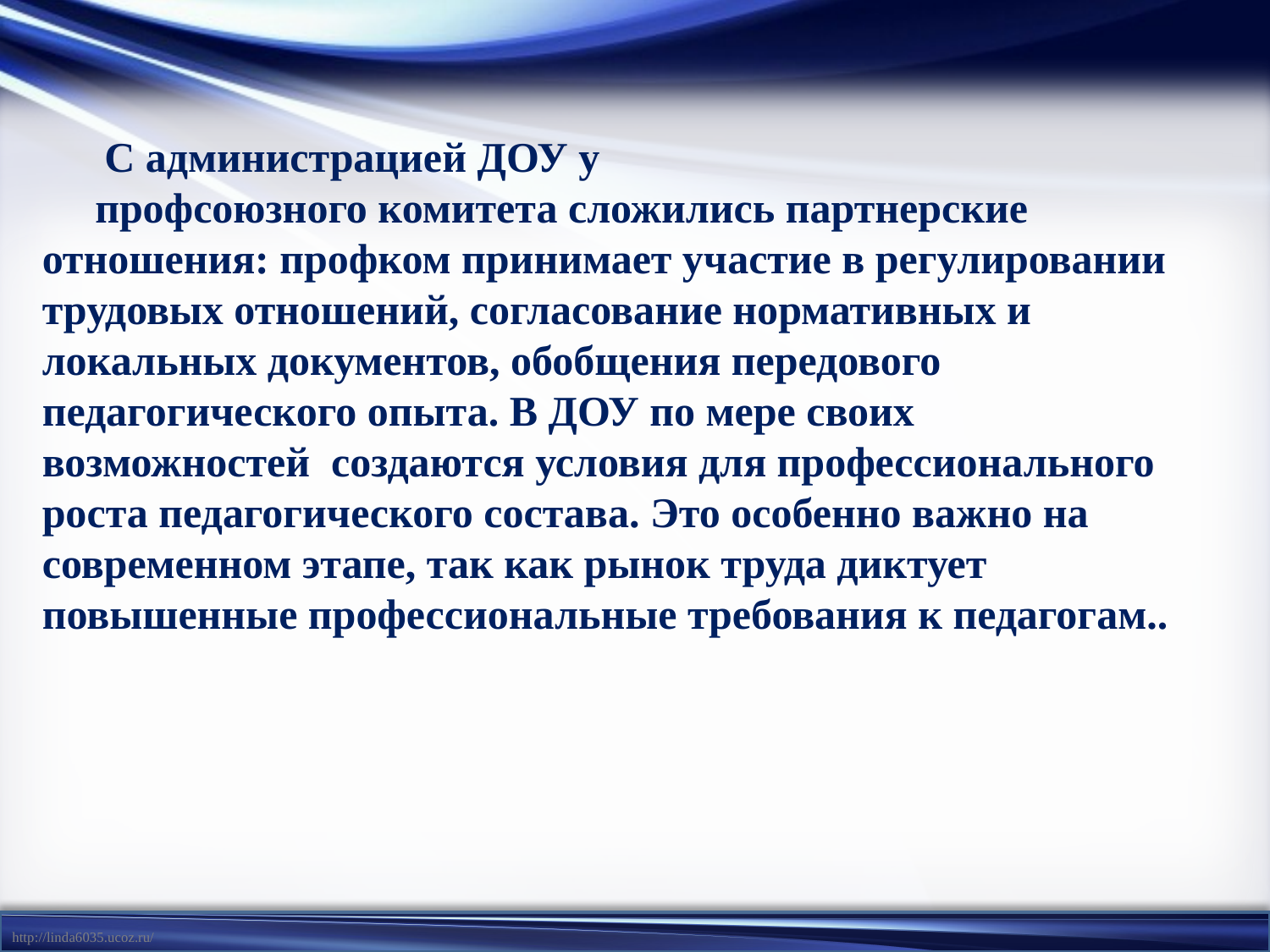

С администрацией ДОУ у
     профсоюзного комитета сложились партнерские отношения: профком принимает участие в регулировании трудовых отношений, согласование нормативных и локальных документов, обобщения передового педагогического опыта. В ДОУ по мере своих возможностей  создаются условия для профессионального роста педагогического состава. Это особенно важно на современном этапе, так как рынок труда диктует повышенные профессиональные требования к педагогам..